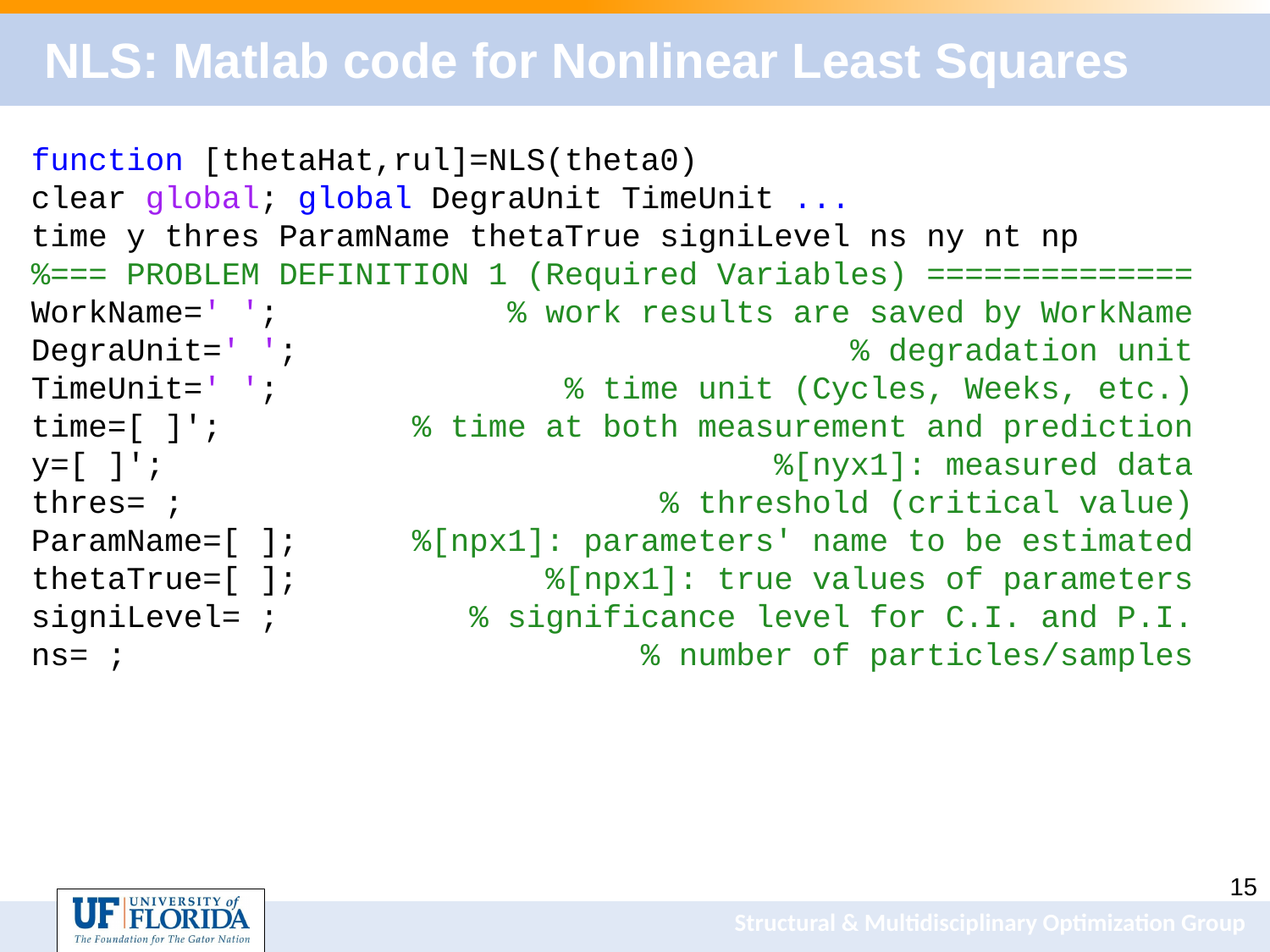

# NLS: Matlab code for Nonlinear Least Squares
function [thetaHat,rul]=NLS(theta0)
clear global; global DegraUnit TimeUnit ...
time y thres ParamName thetaTrue signiLevel ns ny nt np
%=== PROBLEM DEFINITION 1 (Required Variables) ==============
WorkName=' ';            % work results are saved by WorkName
DegraUnit=' ';                             % degradation unit
TimeUnit=' ';               % time unit (Cycles, Weeks, etc.)
time=[ ]';          % time at both measurement and prediction
y=[ ]';                                %[nyx1]: measured data
thres= ;                         % threshold (critical value)
ParamName=[ ];      %[npx1]: parameters' name to be estimated
thetaTrue=[ ];             %[npx1]: true values of parameters
signiLevel= ;          % significance level for C.I. and P.I.
ns= ;                           % number of particles/samples